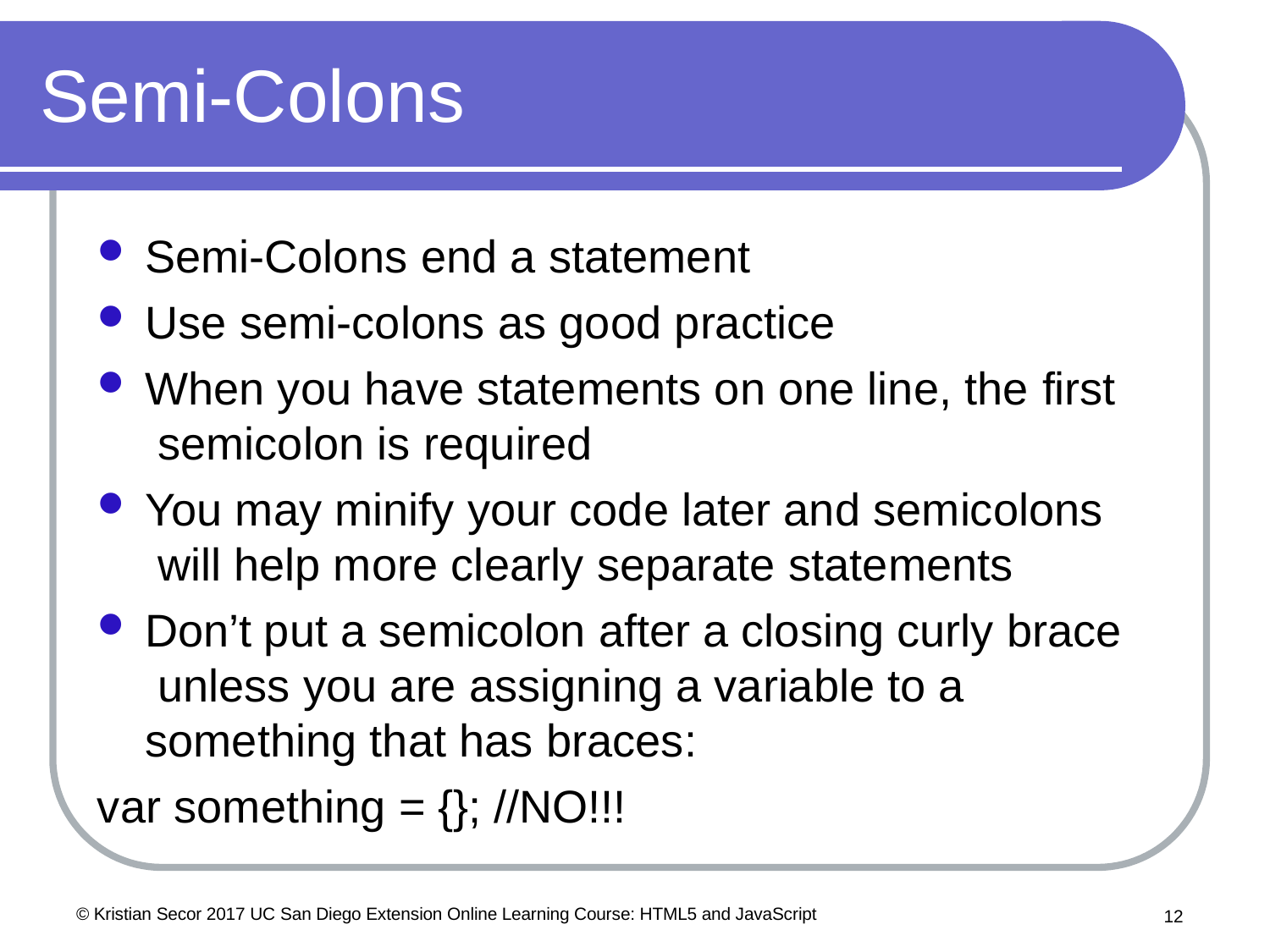

# Semi-Colons
Semi-Colons end a statement
Use semi-colons as good practice
When you have statements on one line, the first  semicolon is required
You may minify your code later and semicolons  will help more clearly separate statements
Don’t put a semicolon after a closing curly brace  unless you are assigning a variable to a  something that has braces:
var something = {}; //NO!!!
© Kristian Secor 2017 UC San Diego Extension Online Learning Course: HTML5 and JavaScript
12